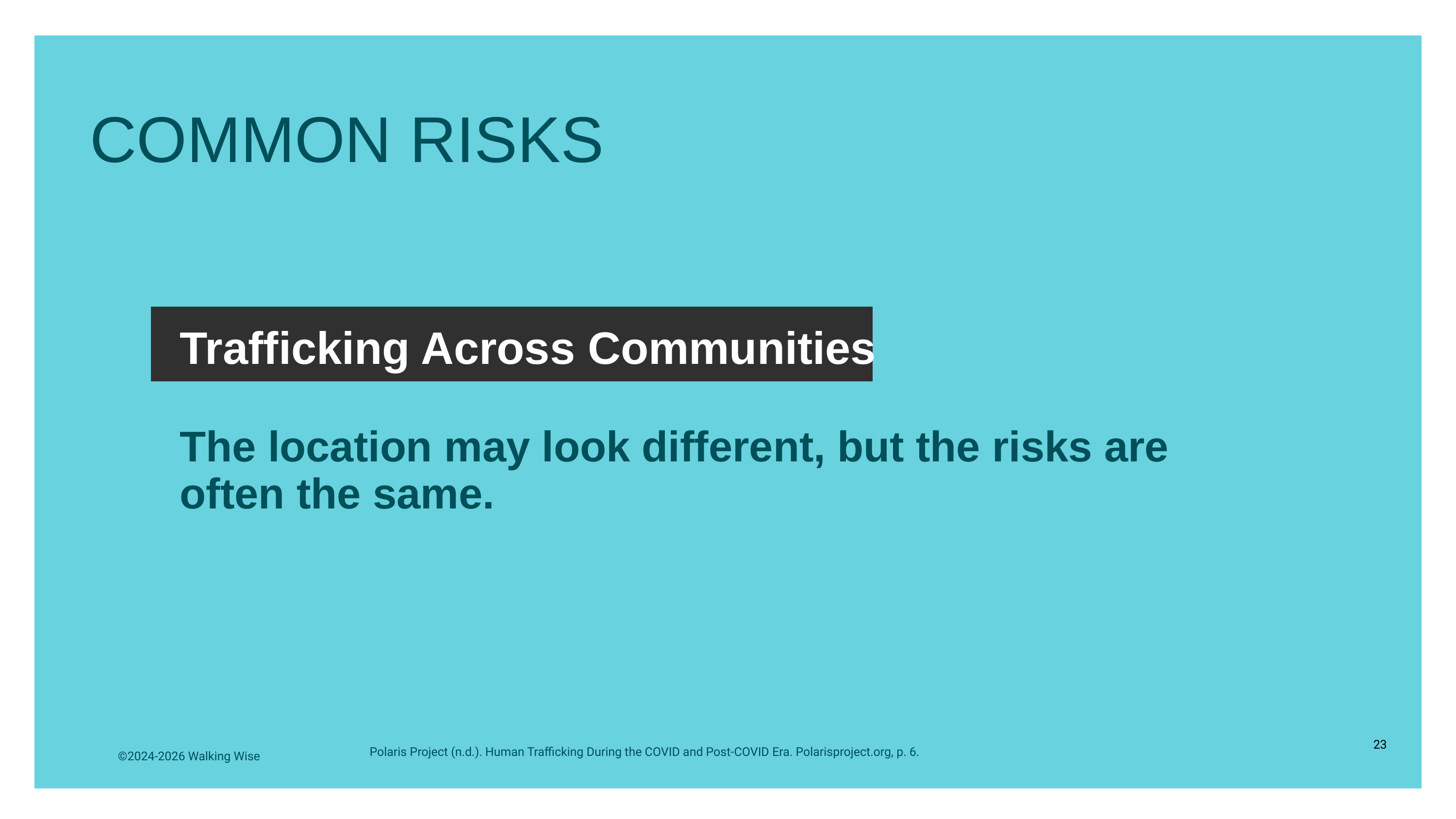

COMMON RISKS

Trafficking Across Communities
The location may look different, but the risks are often the same.
23
Polaris Project (n.d.). Human Trafficking During the COVID and Post-COVID Era. Polarisproject.org, p. 6.
©2024-2026 Walking Wise